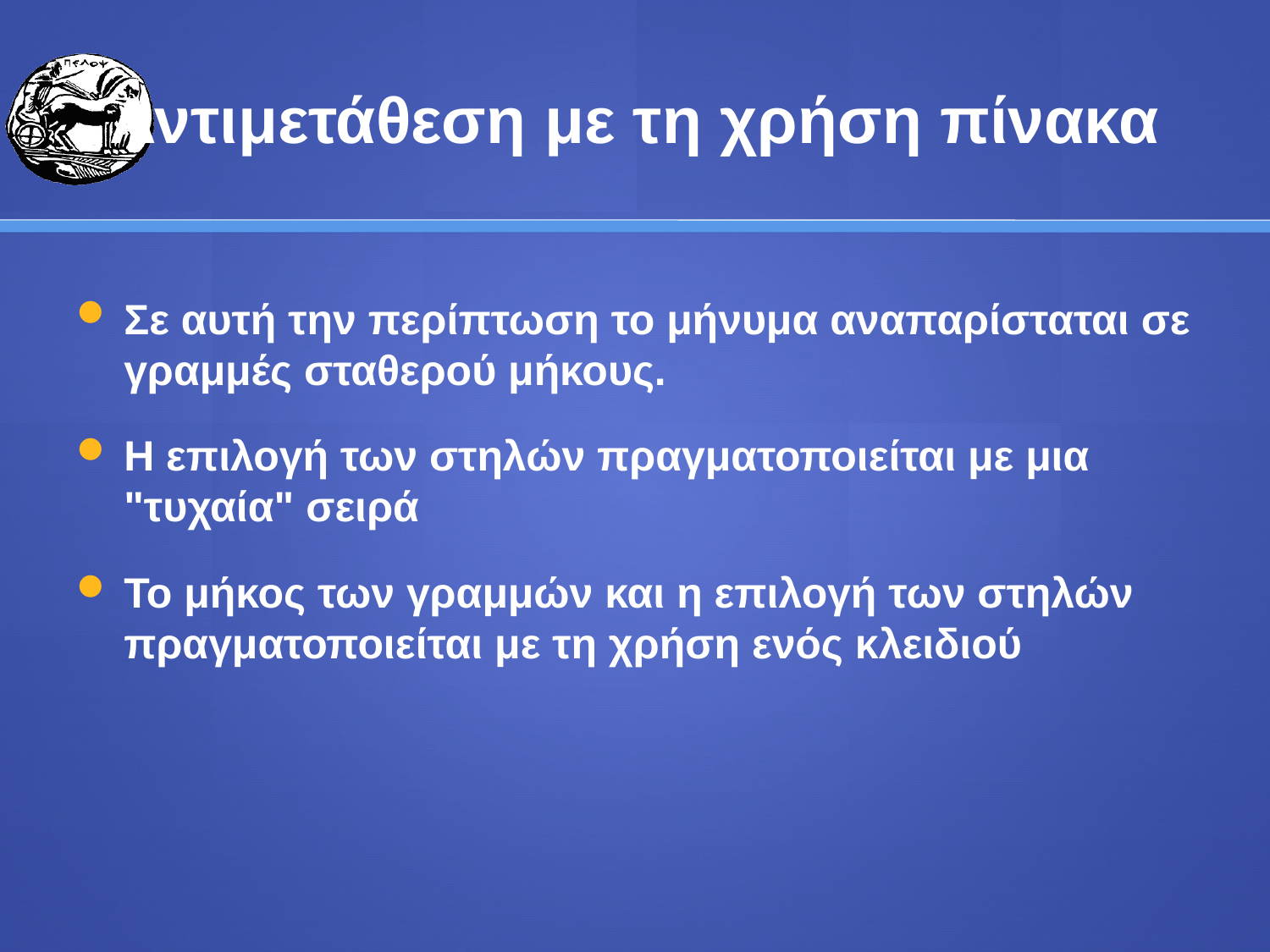

# Αντιμετάθεση με τη χρήση πίνακα
Σε αυτή την περίπτωση το μήνυμα αναπαρίσταται σε γραμμές σταθερού μήκους.
Η επιλογή των στηλών πραγματοποιείται με μια "τυχαία" σειρά
Το μήκος των γραμμών και η επιλογή των στηλών πραγματοποιείται με τη χρήση ενός κλειδιού